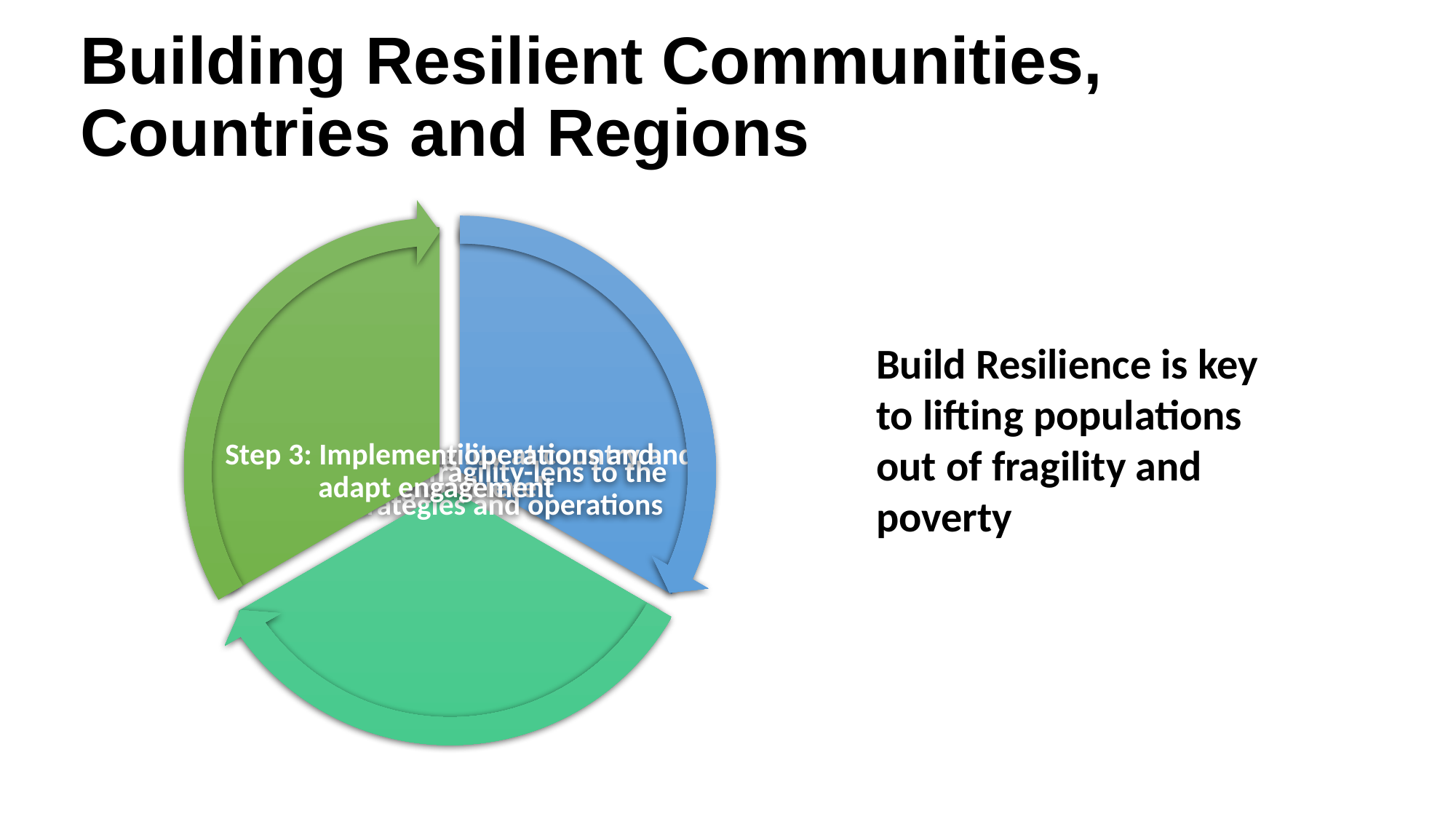

# Building Resilient Communities, Countries and Regions
Step 1: Assess fragility at country and regional level
Step 2: Apply a fragility-lens to the design of strategies and operations
Step 3: Implement operations and adapt engagement
Build Resilience is key to lifting populations out of fragility and poverty